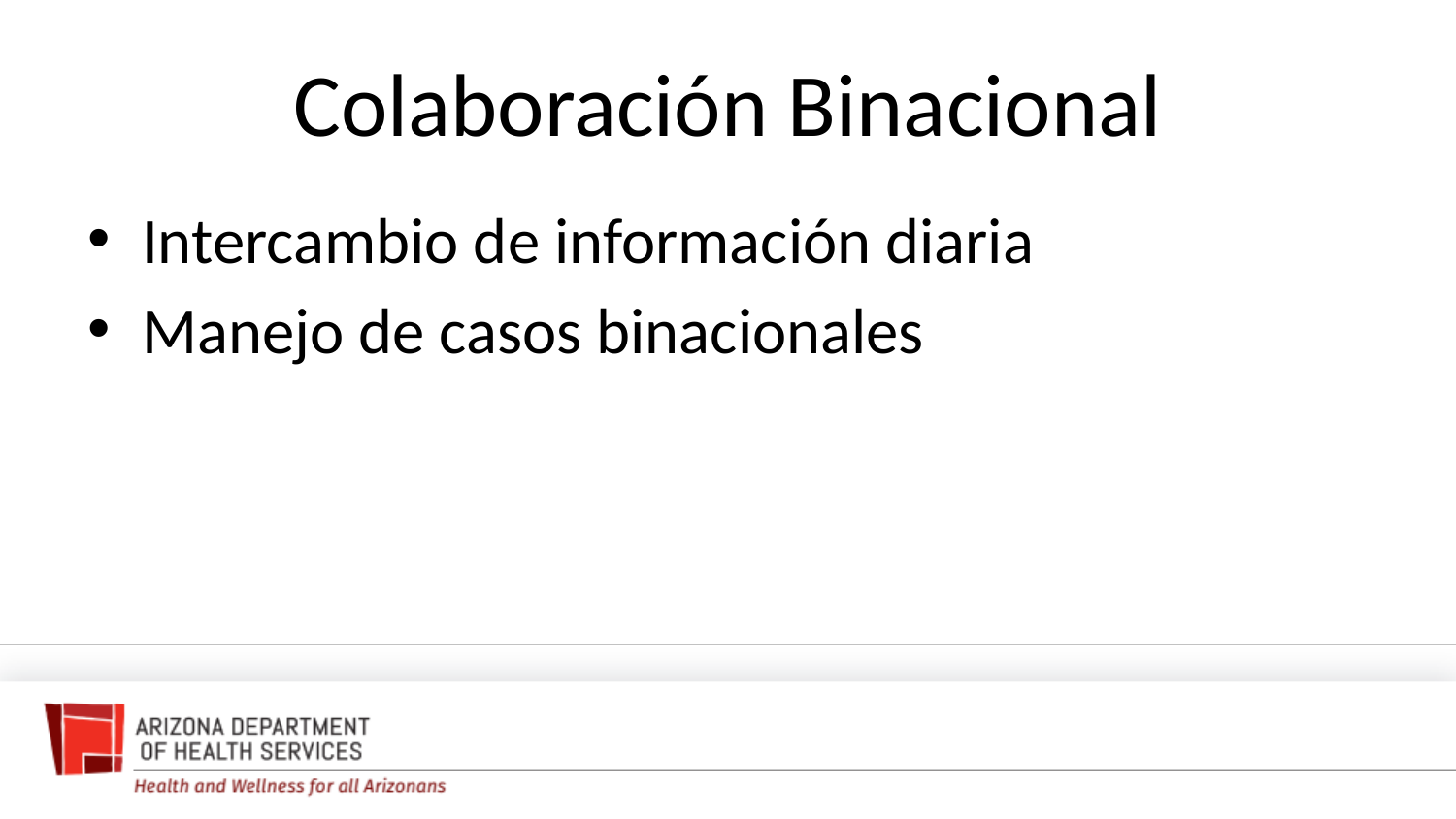

# Colaboración Binacional
Intercambio de información diaria
Manejo de casos binacionales